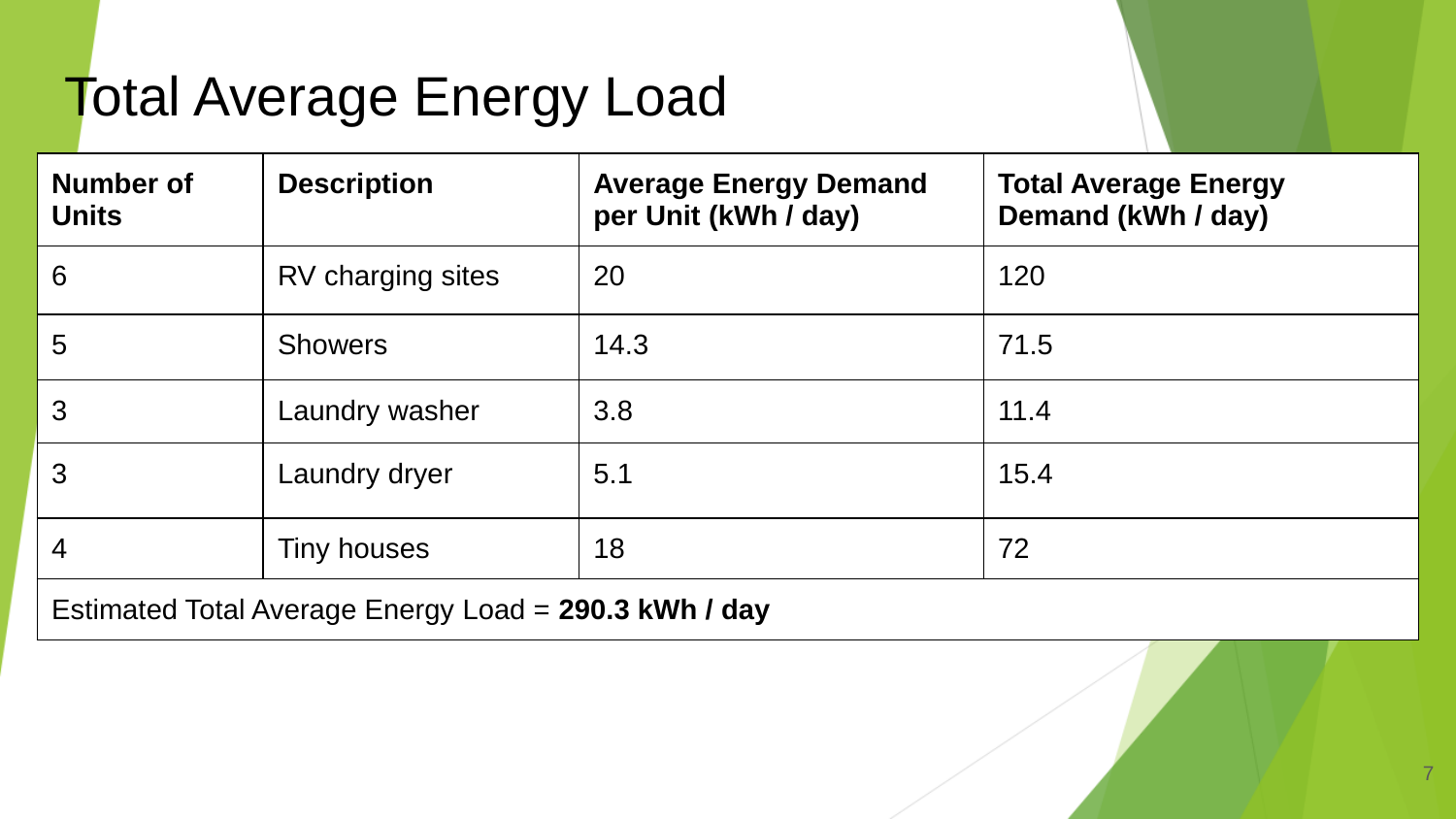

# Total Average Energy Load
| Number of Units | Description | Average Energy Demand per Unit (kWh / day) | Total Average Energy Demand (kWh / day) |
| --- | --- | --- | --- |
| 6 | RV charging sites | 20 | 120 |
| 5 | Showers | 14.3 | 71.5 |
| 3 | Laundry washer | 3.8 | 11.4 |
| 3 | Laundry dryer | 5.1 | 15.4 |
| 4 | Tiny houses | 18 | 72 |
| Estimated Total Average Energy Load = 290.3 kWh / day |  |  |  |
7